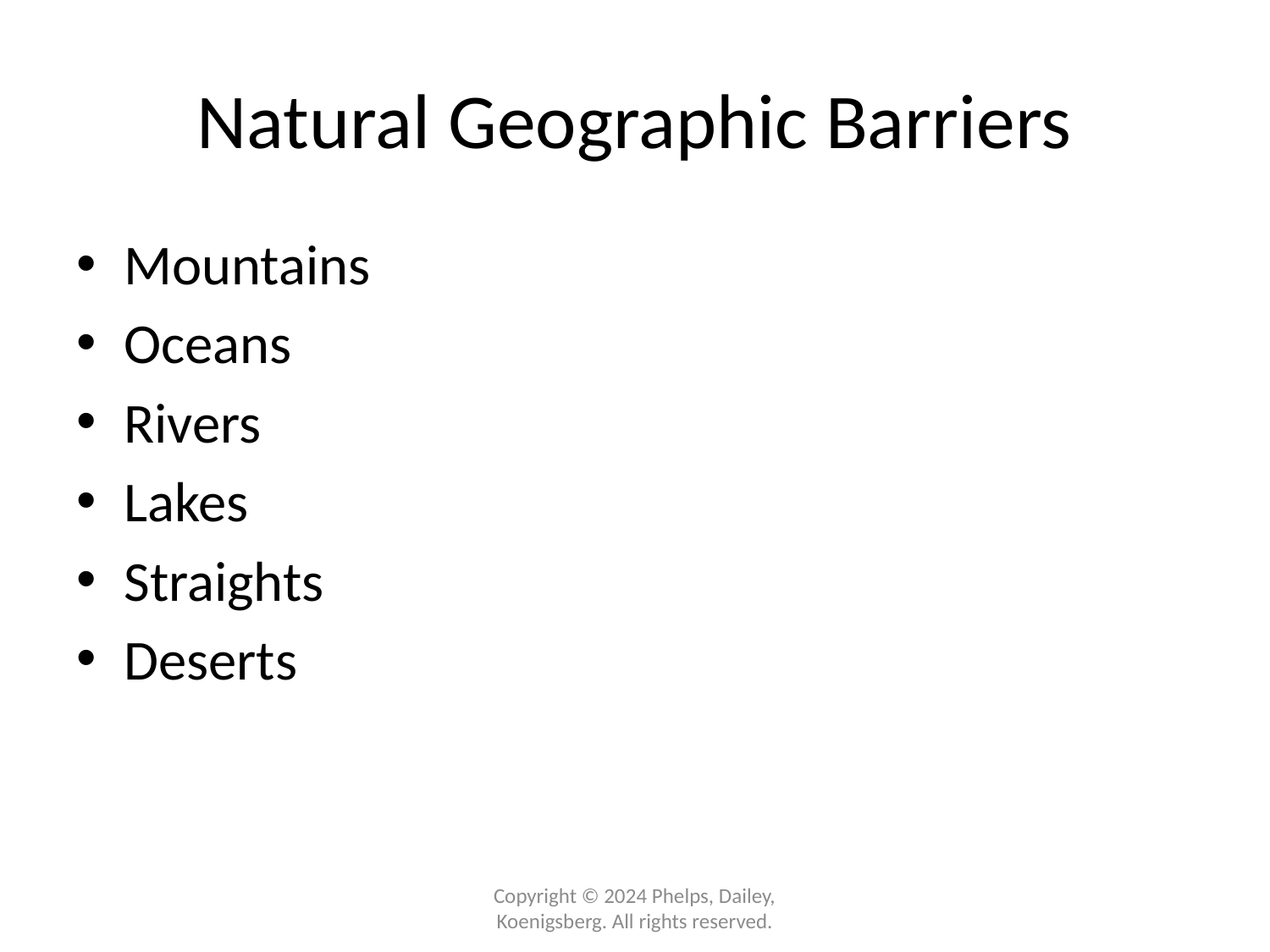

# Natural Geographic Barriers
Mountains
Oceans
Rivers
Lakes
Straights
Deserts
Copyright © 2024 Phelps, Dailey, Koenigsberg. All rights reserved.